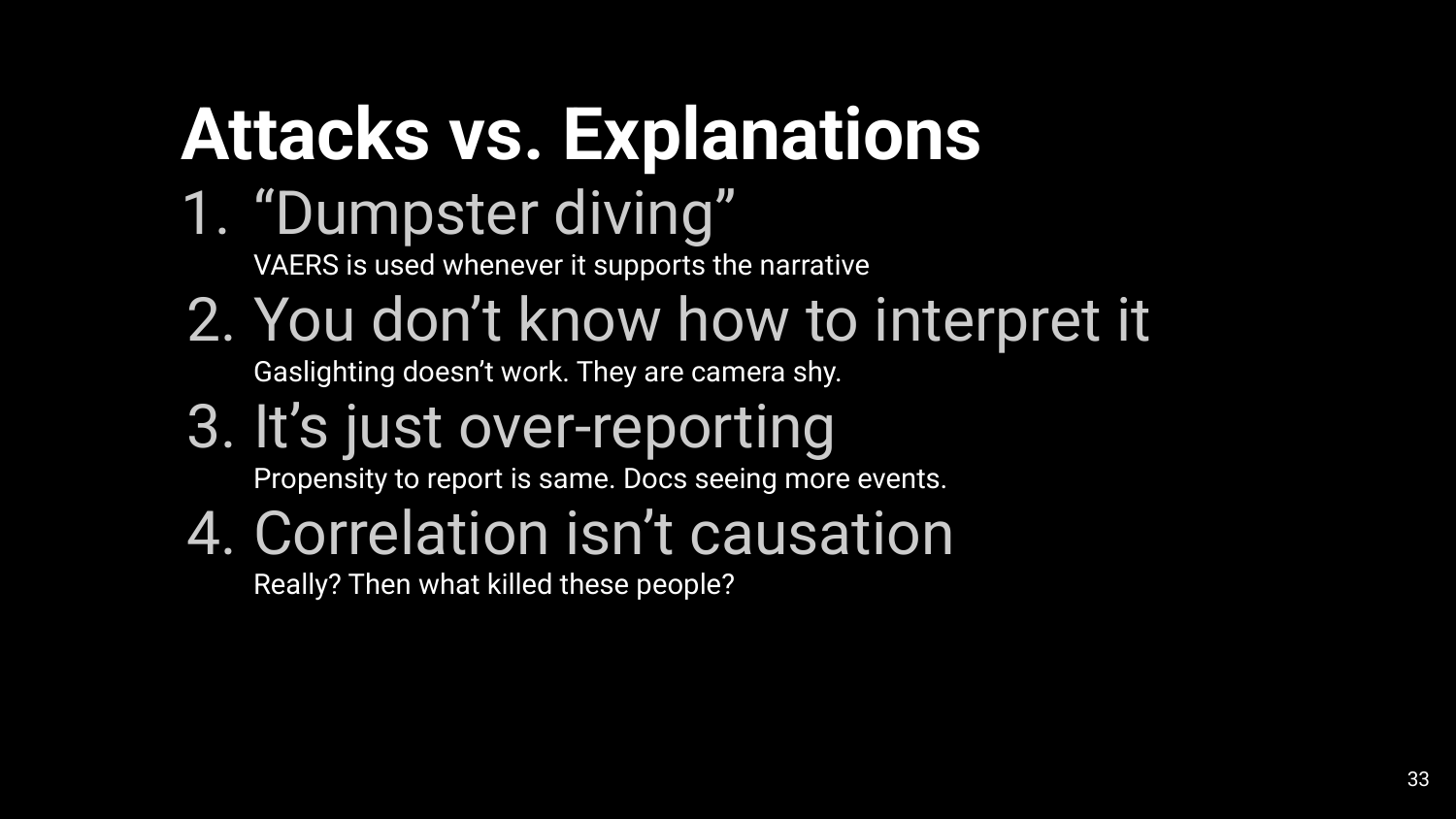

Attacks vs. Explanations
“Dumpster diving”
VAERS is used whenever it supports the narrative
You don’t know how to interpret it
Gaslighting doesn’t work. They are camera shy.
It’s just over-reporting
Propensity to report is same. Docs seeing more events.
Correlation isn’t causation
Really? Then what killed these people?
33